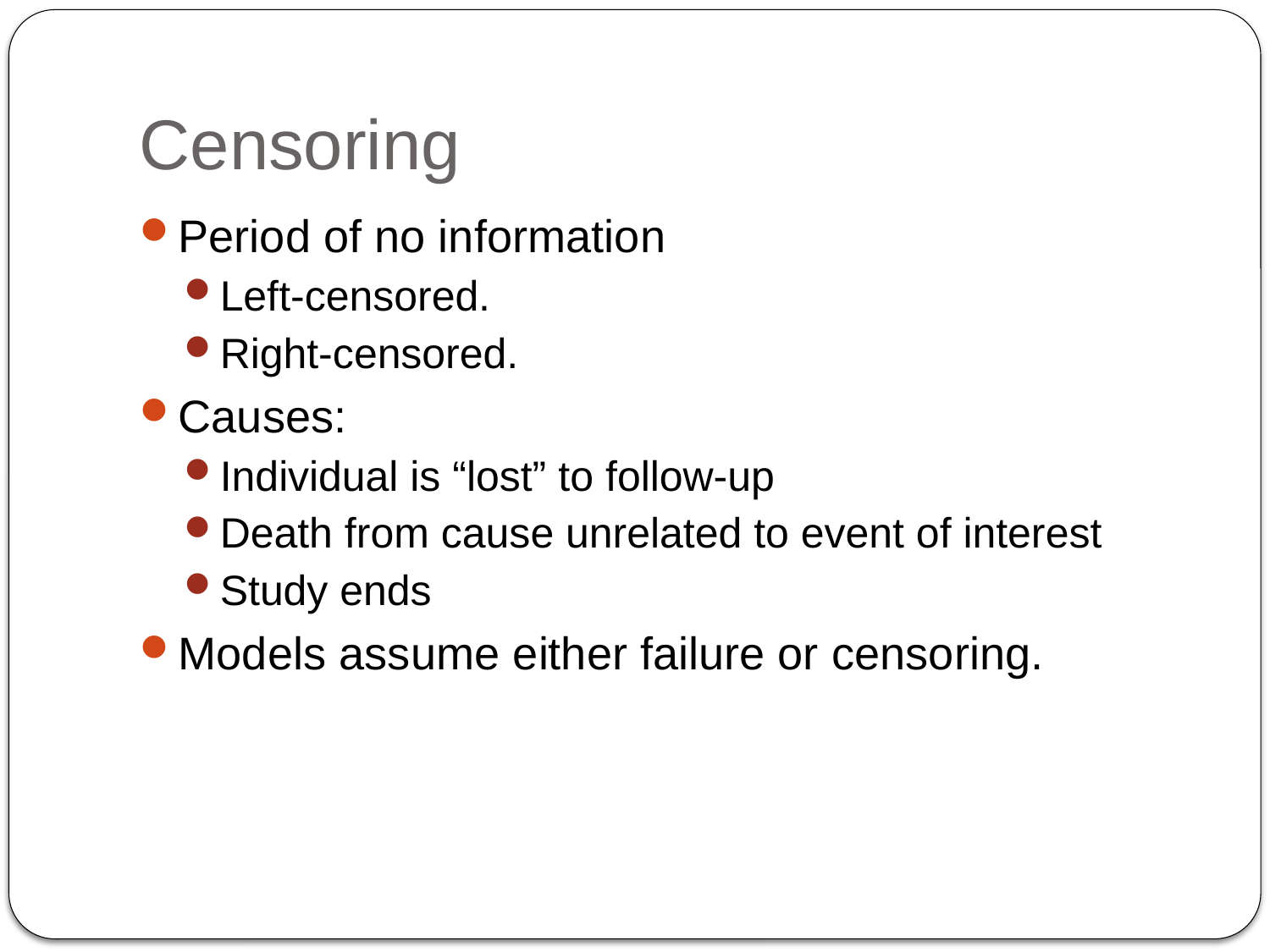

# Censoring
Period of no information
Left-censored.
Right-censored.
Causes:
Individual is “lost” to follow-up
Death from cause unrelated to event of interest
Study ends
Models assume either failure or censoring.